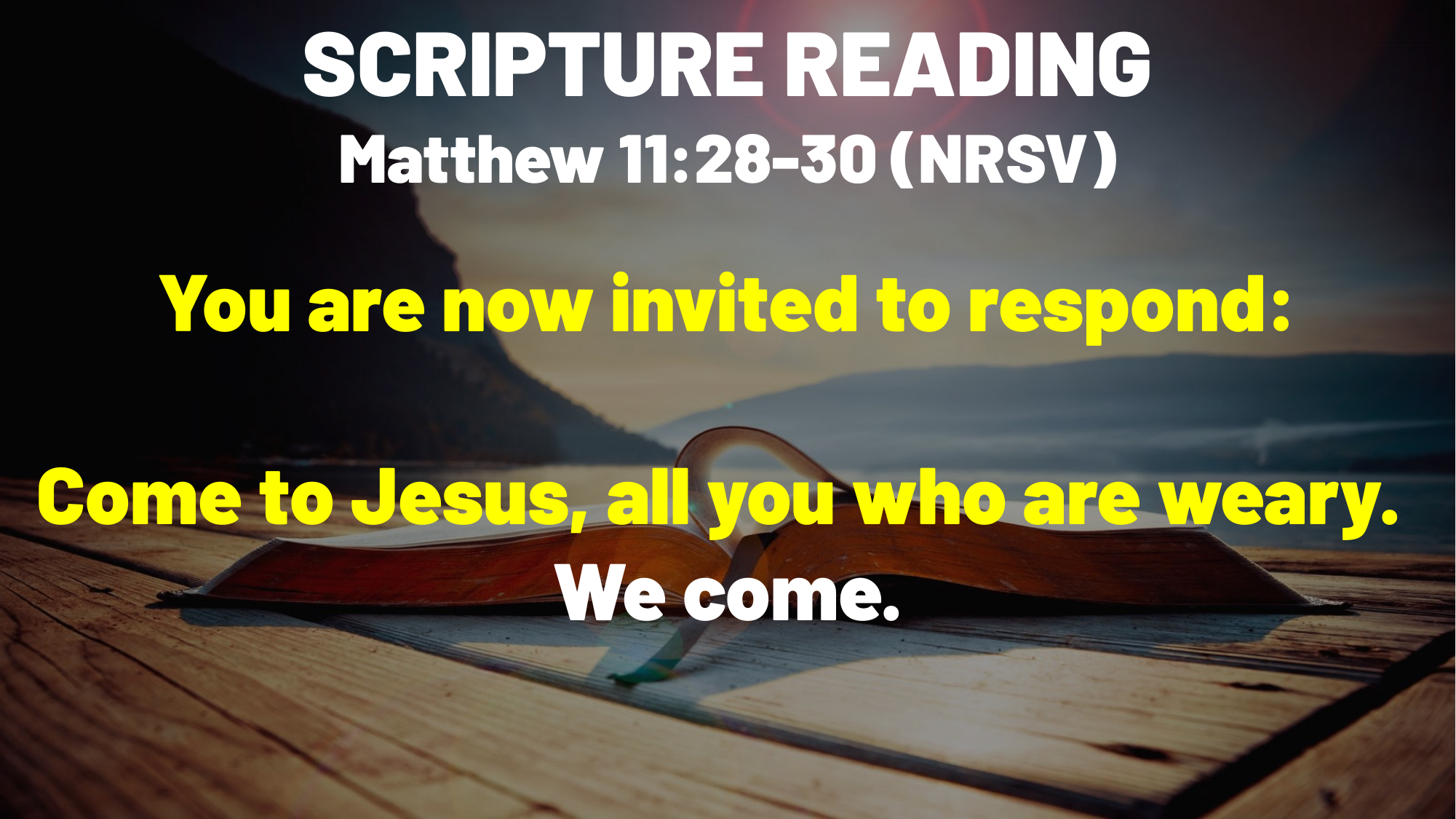

SCRIPTURE READING
Matthew 11:28-30 (NRSV)

You are now invited to respond:

Come to Jesus, all you who are weary.
We come.